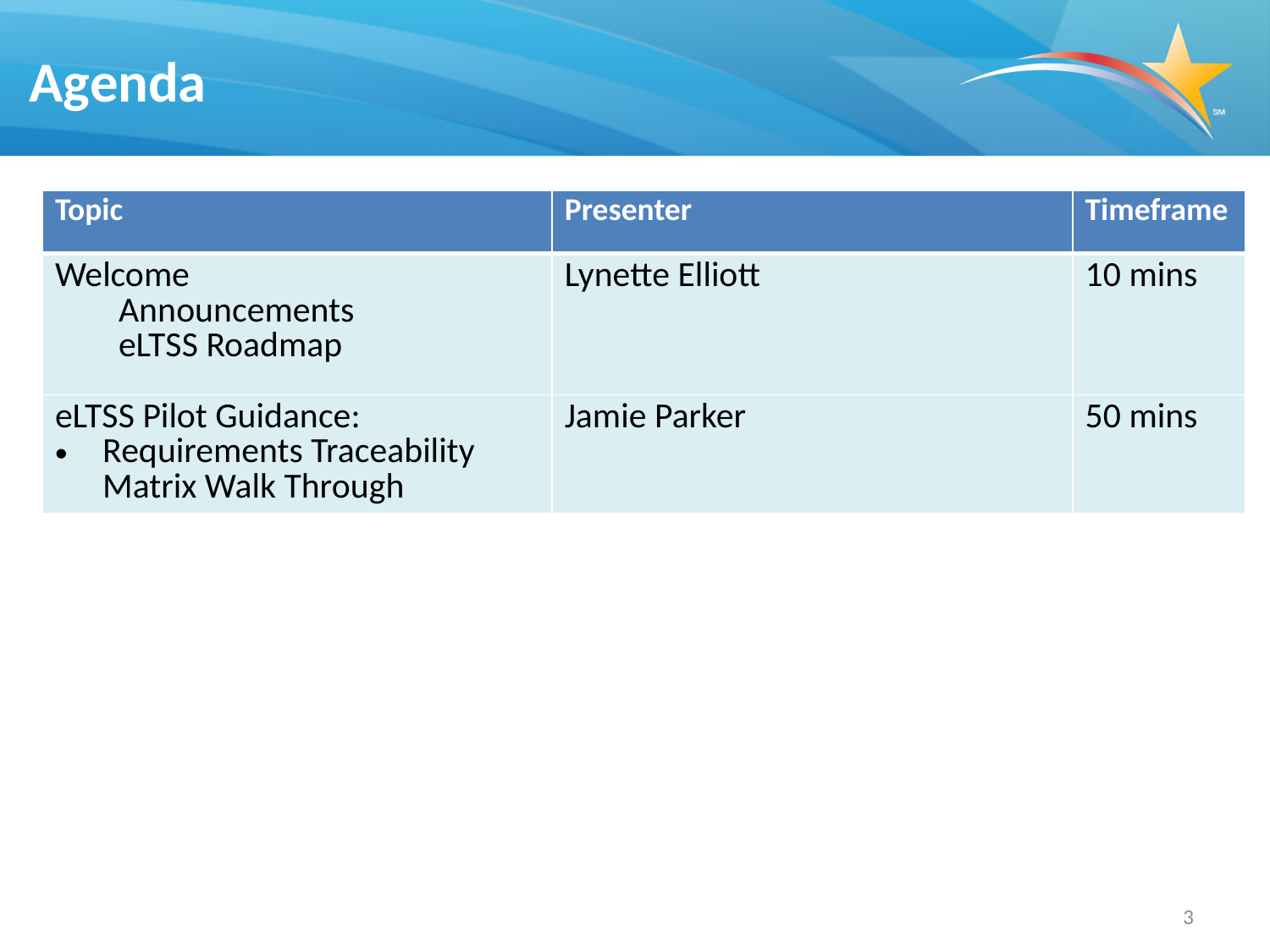

Agenda
| Topic | Presenter | Timeframe |
| --- | --- | --- |
| Welcome Announcements eLTSS Roadmap | Lynette Elliott | 10 mins |
| eLTSS Pilot Guidance: Requirements Traceability Matrix Walk Through | Jamie Parker | 50 mins |
3